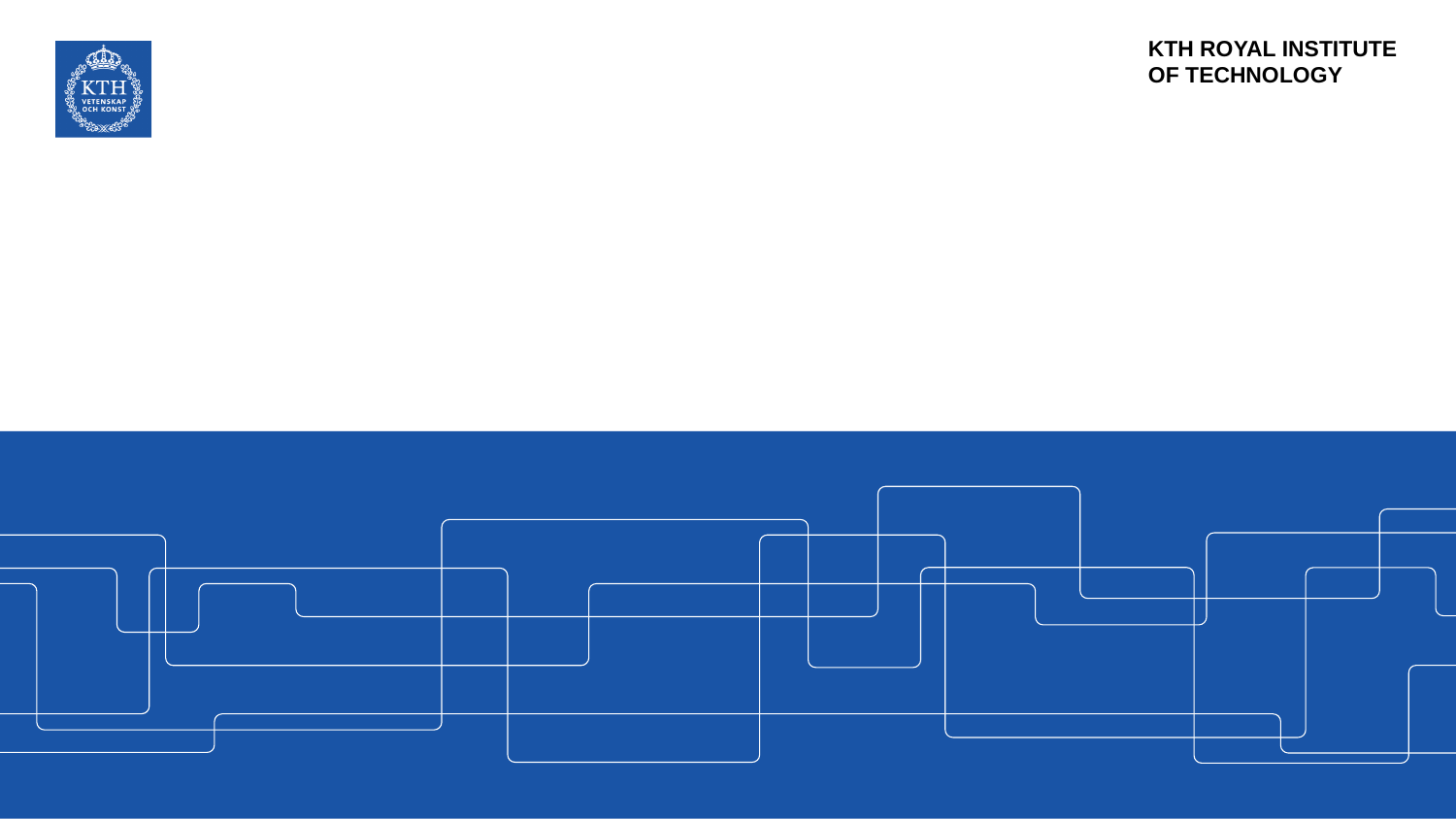

# K T H  LIVE-IN LAB TESTBÄDDAR FÖR ACCELERERAD INNOVATION JONAS ANUND VOGEL